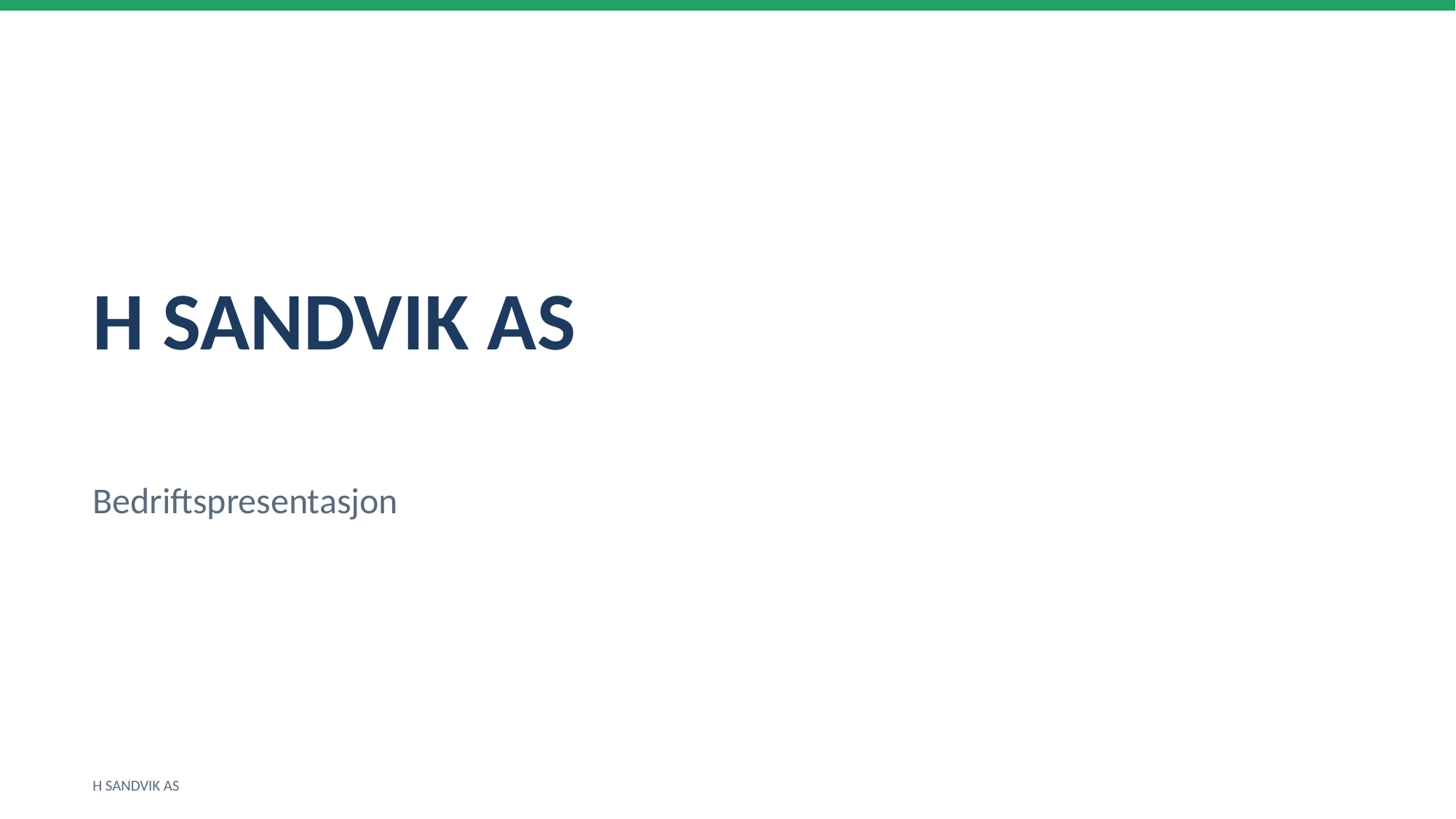

H SANDVIK AS
Bedriftspresentasjon
H SANDVIK AS